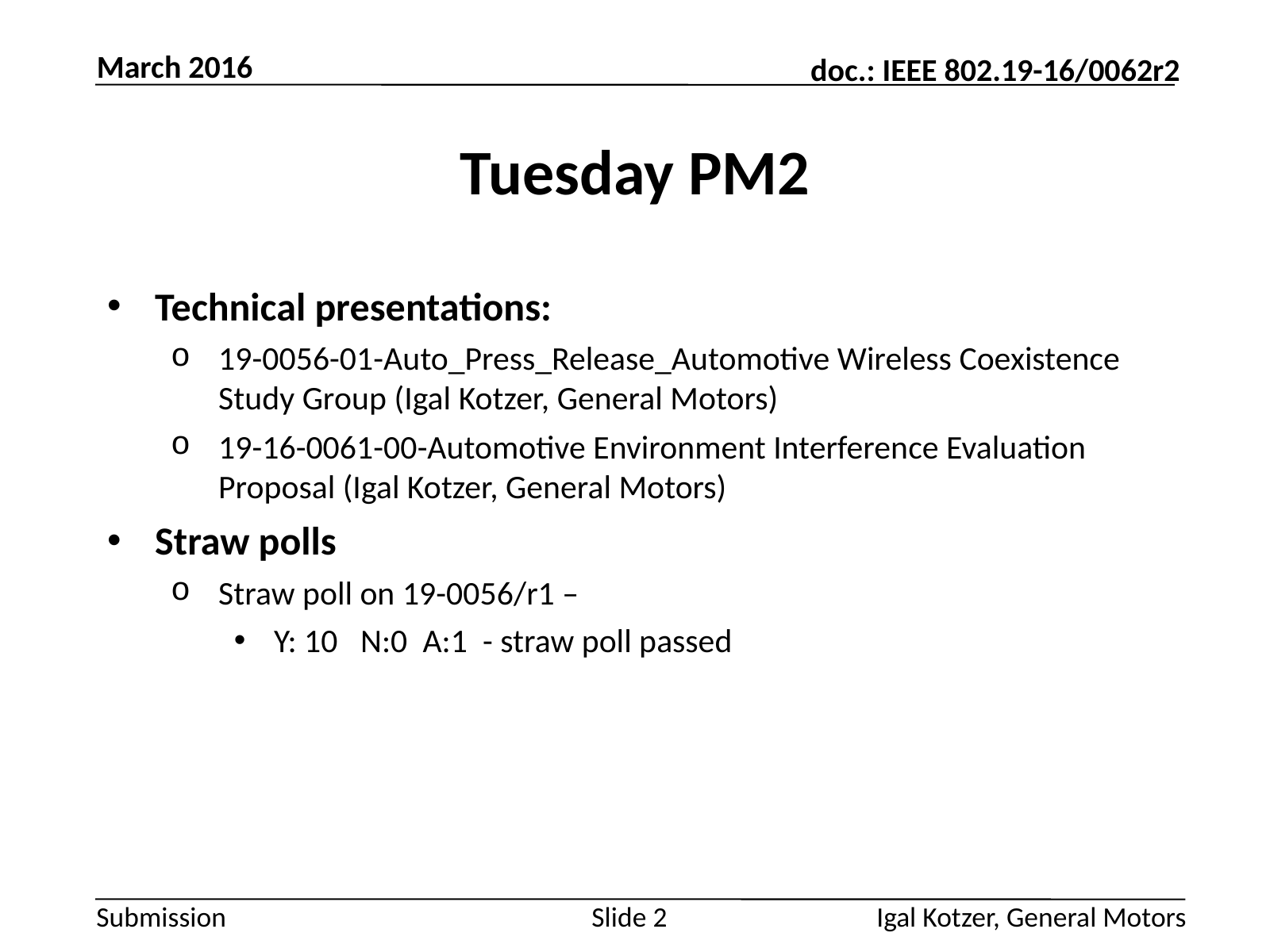

March 2016
# Tuesday PM2
Technical presentations:
19-0056-01-Auto_Press_Release_Automotive Wireless Coexistence Study Group (Igal Kotzer, General Motors)
19-16-0061-00-Automotive Environment Interference Evaluation Proposal (Igal Kotzer, General Motors)
Straw polls
Straw poll on 19-0056/r1 –
Y: 10   N:0  A:1  - straw poll passed

Slide 2
Igal Kotzer, General Motors